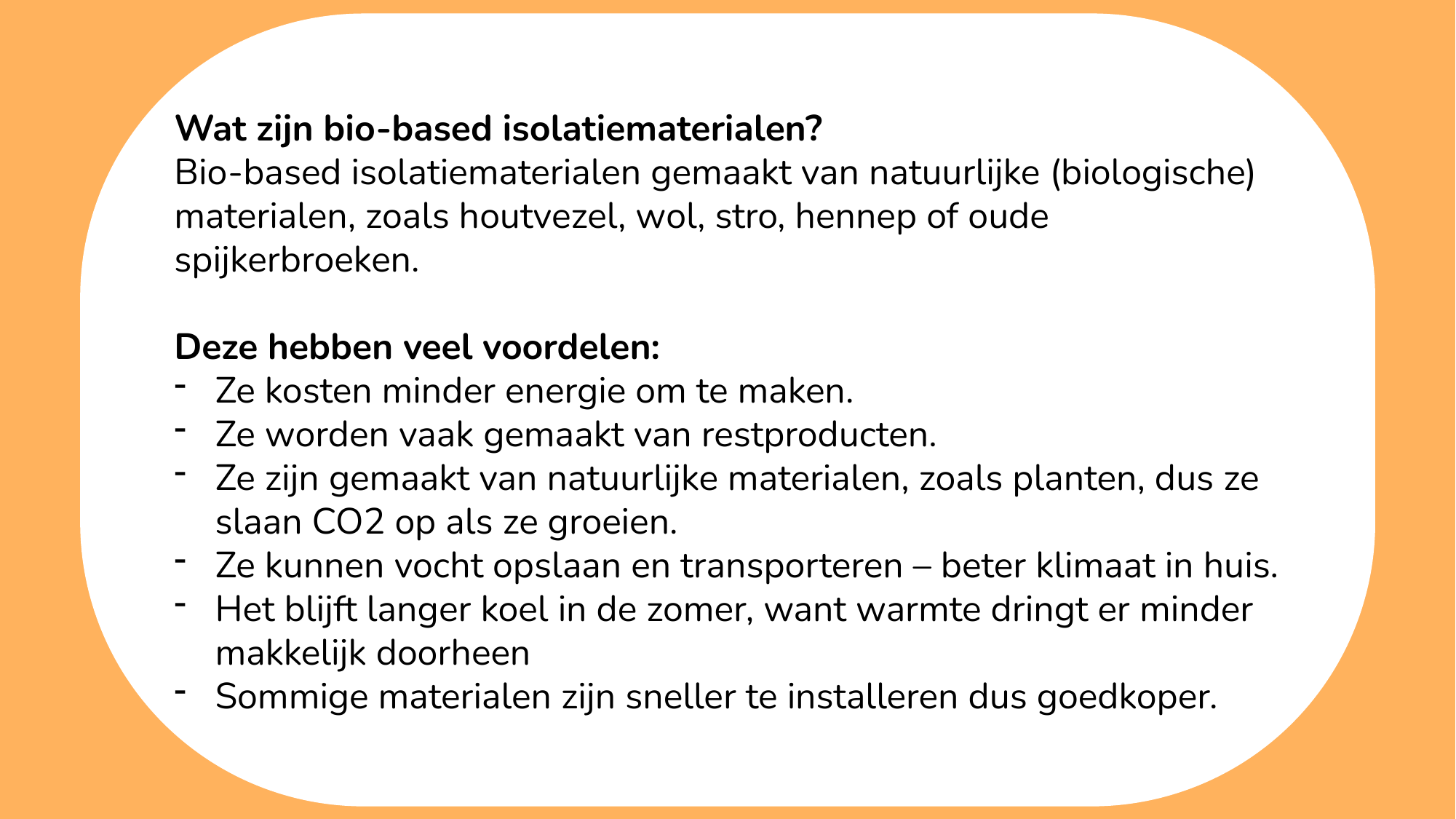

Wat zijn bio-based isolatiematerialen?
Bio-based isolatiematerialen gemaakt van natuurlijke (biologische) materialen, zoals houtvezel, wol, stro, hennep of oude spijkerbroeken.

Deze hebben veel voordelen:
Ze kosten minder energie om te maken.
Ze worden vaak gemaakt van restproducten.
Ze zijn gemaakt van natuurlijke materialen, zoals planten, dus ze slaan CO2 op als ze groeien.
Ze kunnen vocht opslaan en transporteren – beter klimaat in huis.
Het blijft langer koel in de zomer, want warmte dringt er minder makkelijk doorheen
Sommige materialen zijn sneller te installeren dus goedkoper.